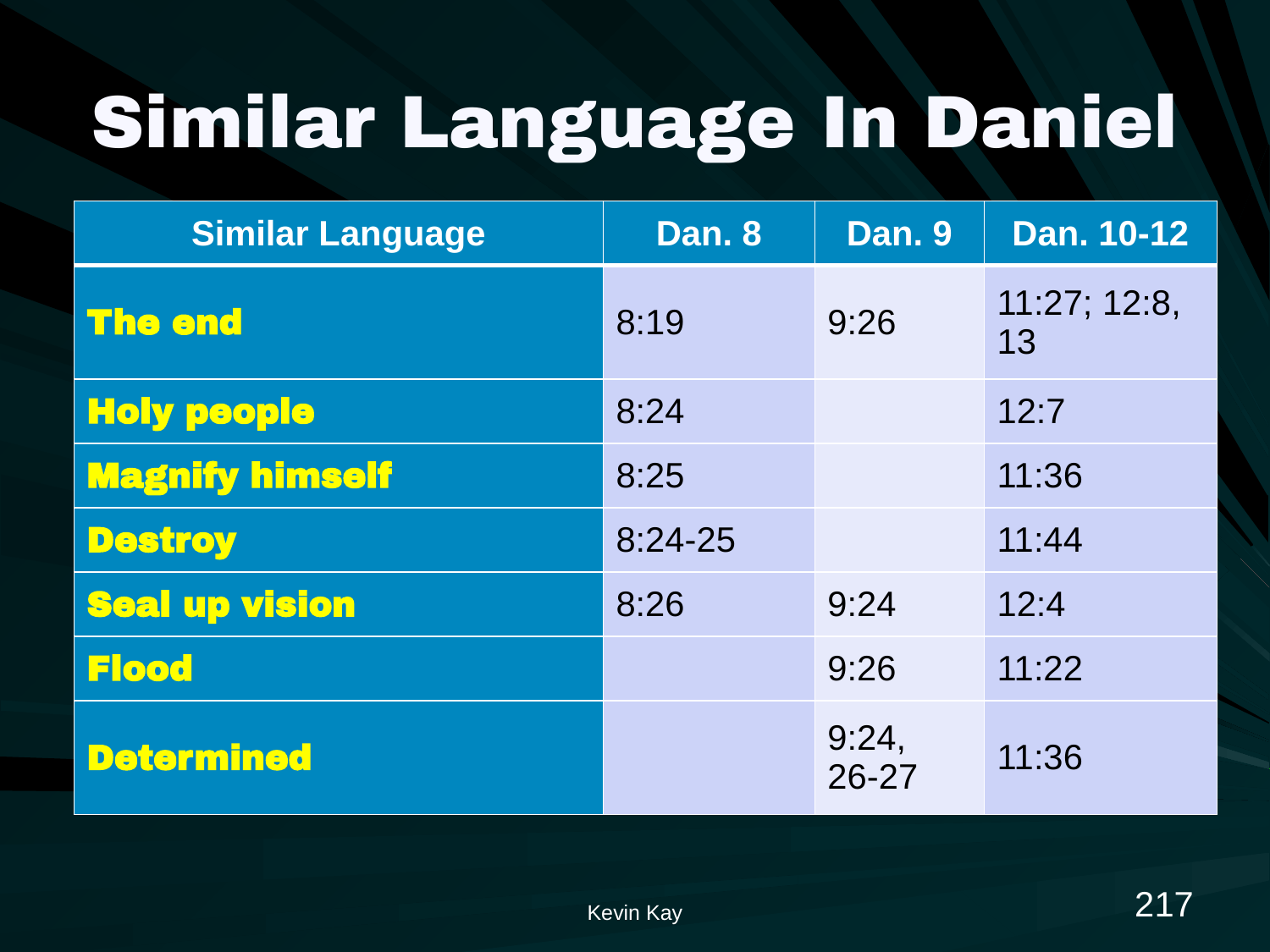

# Similar Language In Daniel
| Similar Language | Dan. 8 | Dan. 9 | Dan. 10-12 |
| --- | --- | --- | --- |
| The end | 8:19 | 9:26 | 11:27; 12:8, 13 |
| Holy people | 8:24 |  | 12:7 |
| Magnify himself | 8:25 |  | 11:36 |
| Destroy | 8:24-25 |  | 11:44 |
| Seal up vision | 8:26 | 9:24 | 12:4 |
| Flood |  | 9:26 | 11:22 |
| Determined |  | 9:24, 26-27 | 11:36 |
217
Kevin Kay